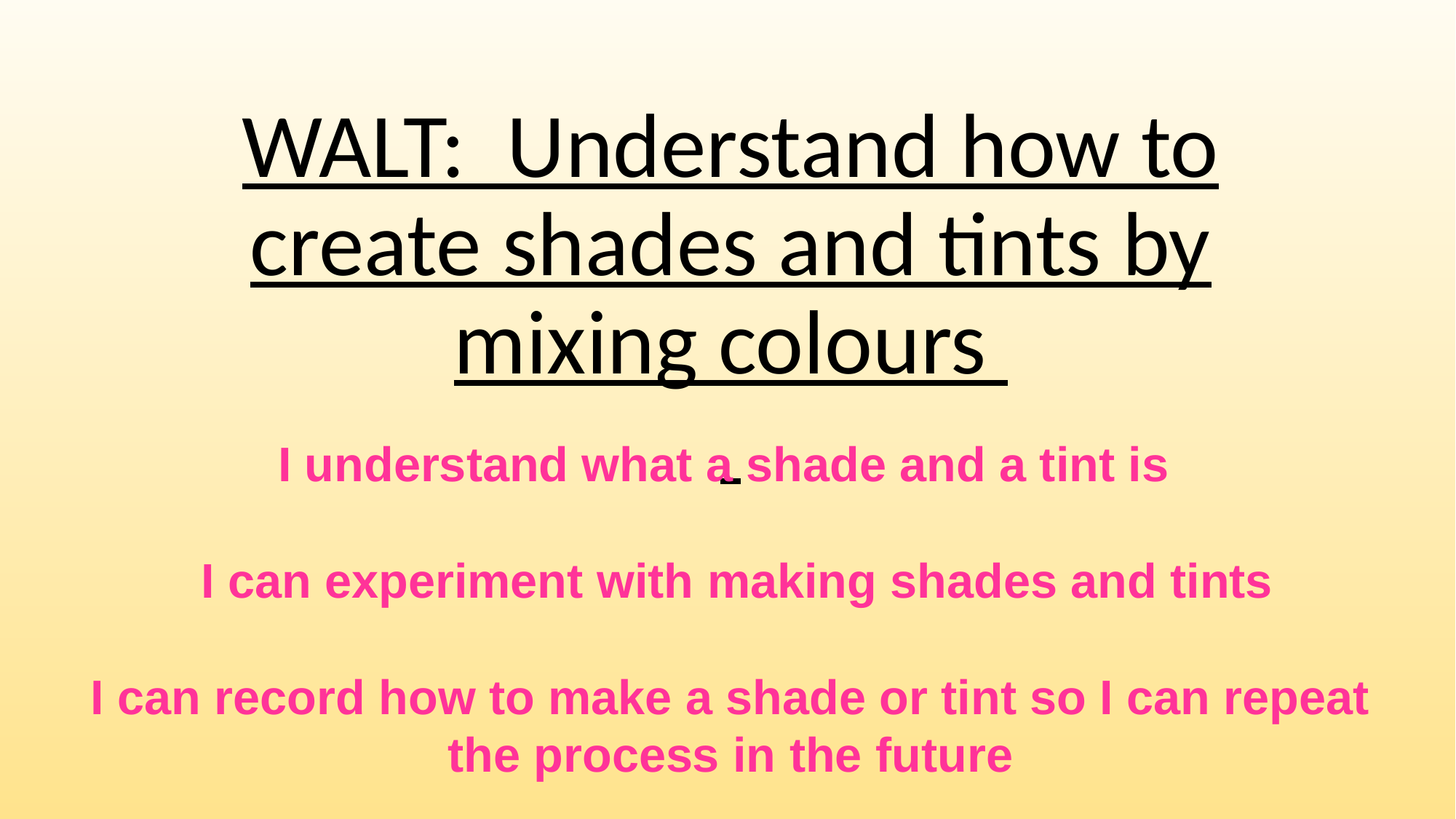

# WALT:  Understand how to create shades and tints by mixing colours
I understand what a shade and a tint is

 I can experiment with making shades and tints

I can record how to make a shade or tint so I can repeat the process in the future